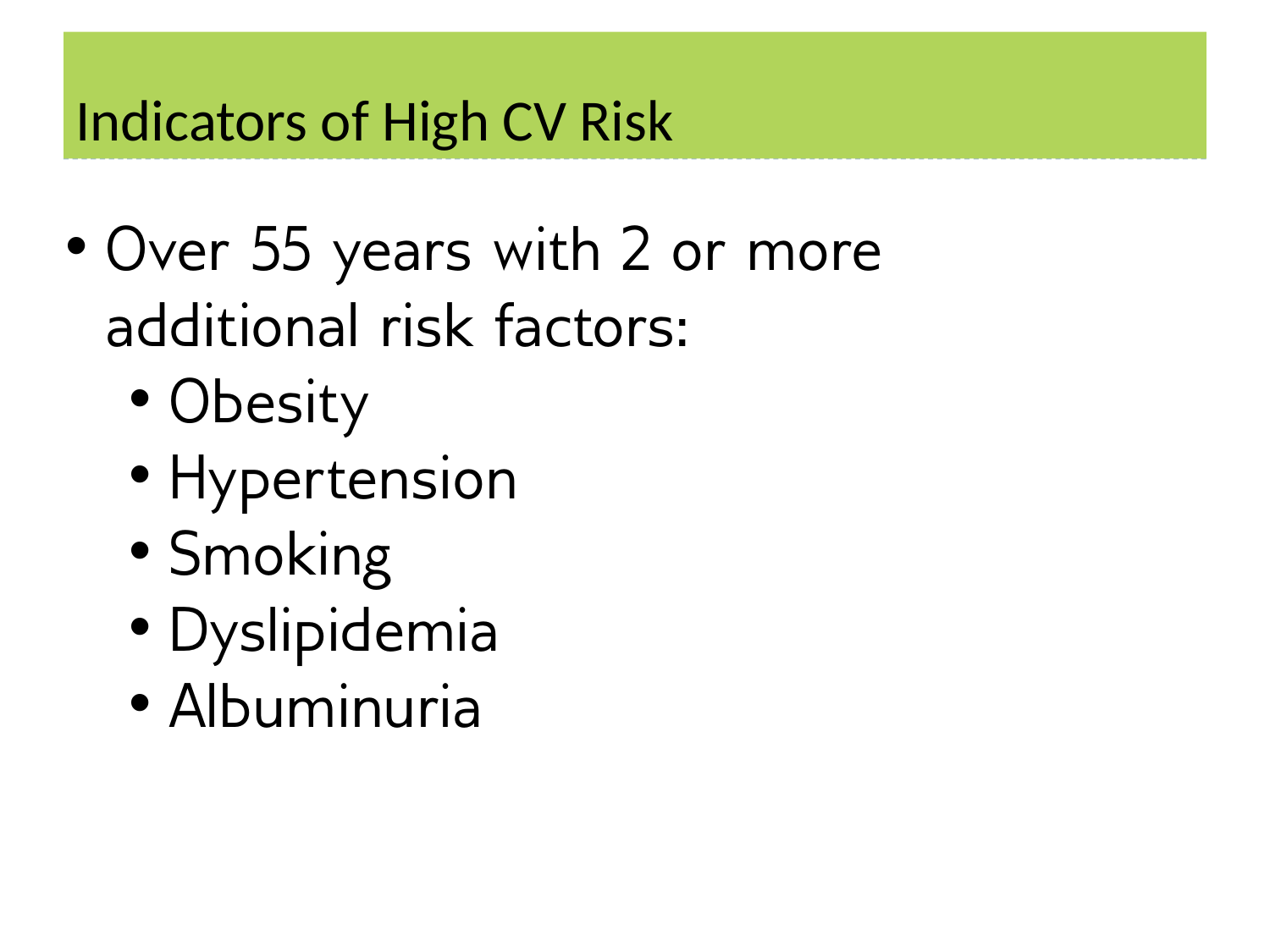

# Indicators of High CV Risk
Over 55 years with 2 or more additional risk factors:
Obesity
Hypertension
Smoking
Dyslipidemia
Albuminuria